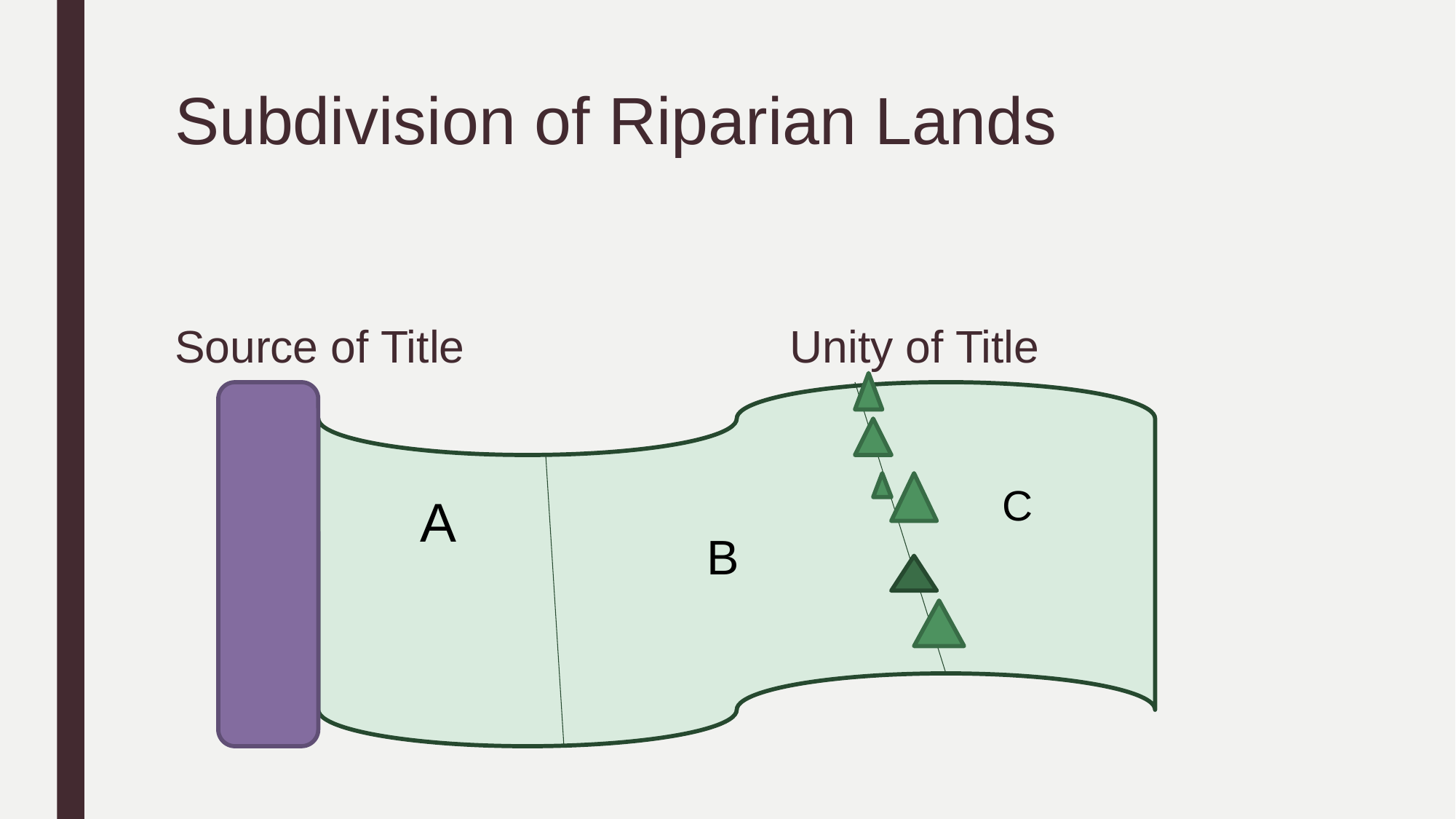

# Subdivision of Riparian Lands
Source of Title
Unity of Title

C

A
B